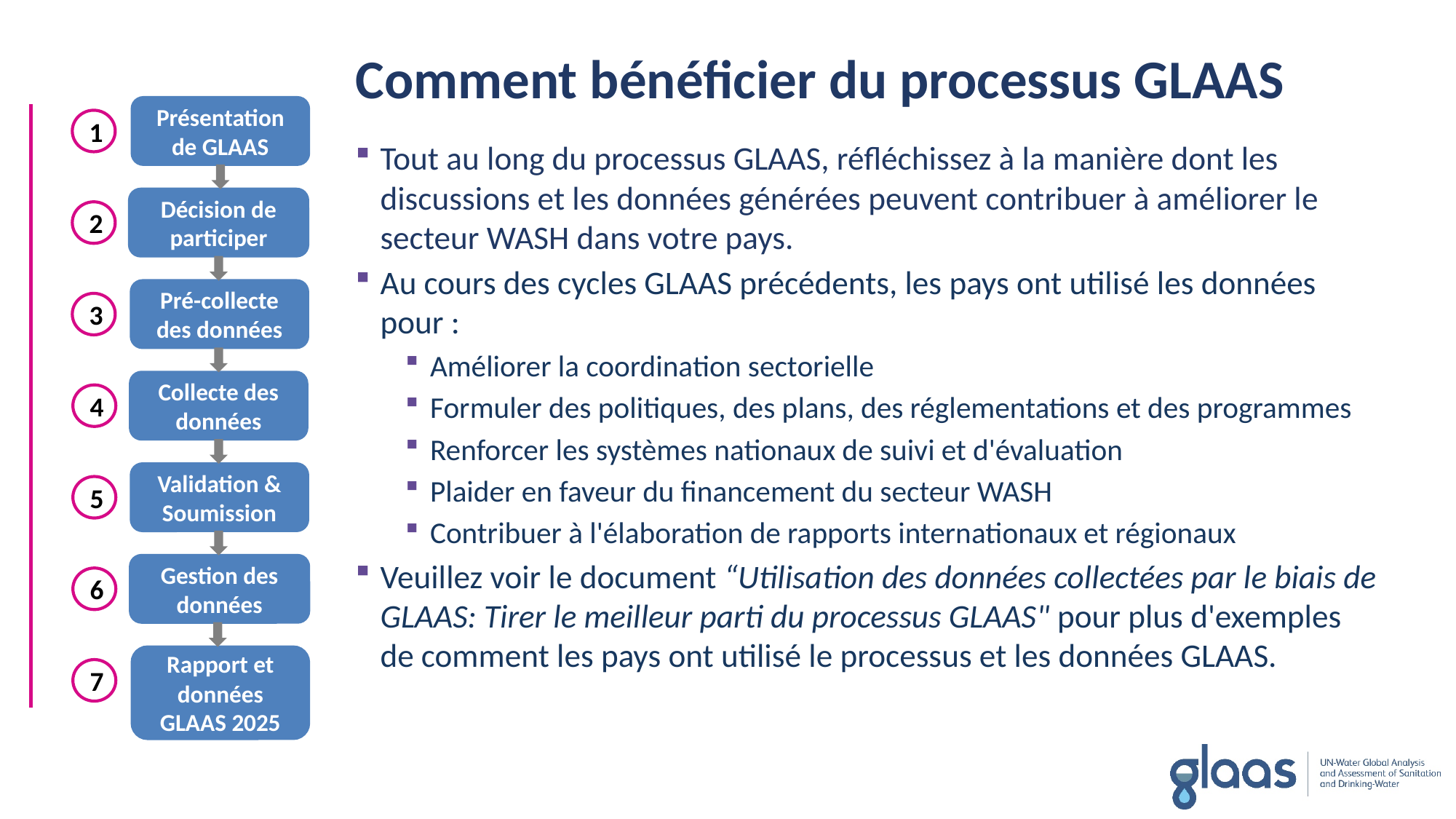

Comment bénéficier du processus GLAAS
Présentation de GLAAS
Décision de participer
Pré-collecte des données
Collecte des données
Validation & Soumission
Gestion des données
Rapport et données GLAAS 2025
1
2
3
4
5
6
7
Tout au long du processus GLAAS, réfléchissez à la manière dont les discussions et les données générées peuvent contribuer à améliorer le secteur WASH dans votre pays.
Au cours des cycles GLAAS précédents, les pays ont utilisé les données pour :
Améliorer la coordination sectorielle
Formuler des politiques, des plans, des réglementations et des programmes
Renforcer les systèmes nationaux de suivi et d'évaluation
Plaider en faveur du financement du secteur WASH
Contribuer à l'élaboration de rapports internationaux et régionaux
Veuillez voir le document “Utilisation des données collectées par le biais de GLAAS: Tirer le meilleur parti du processus GLAAS" pour plus d'exemples de comment les pays ont utilisé le processus et les données GLAAS.